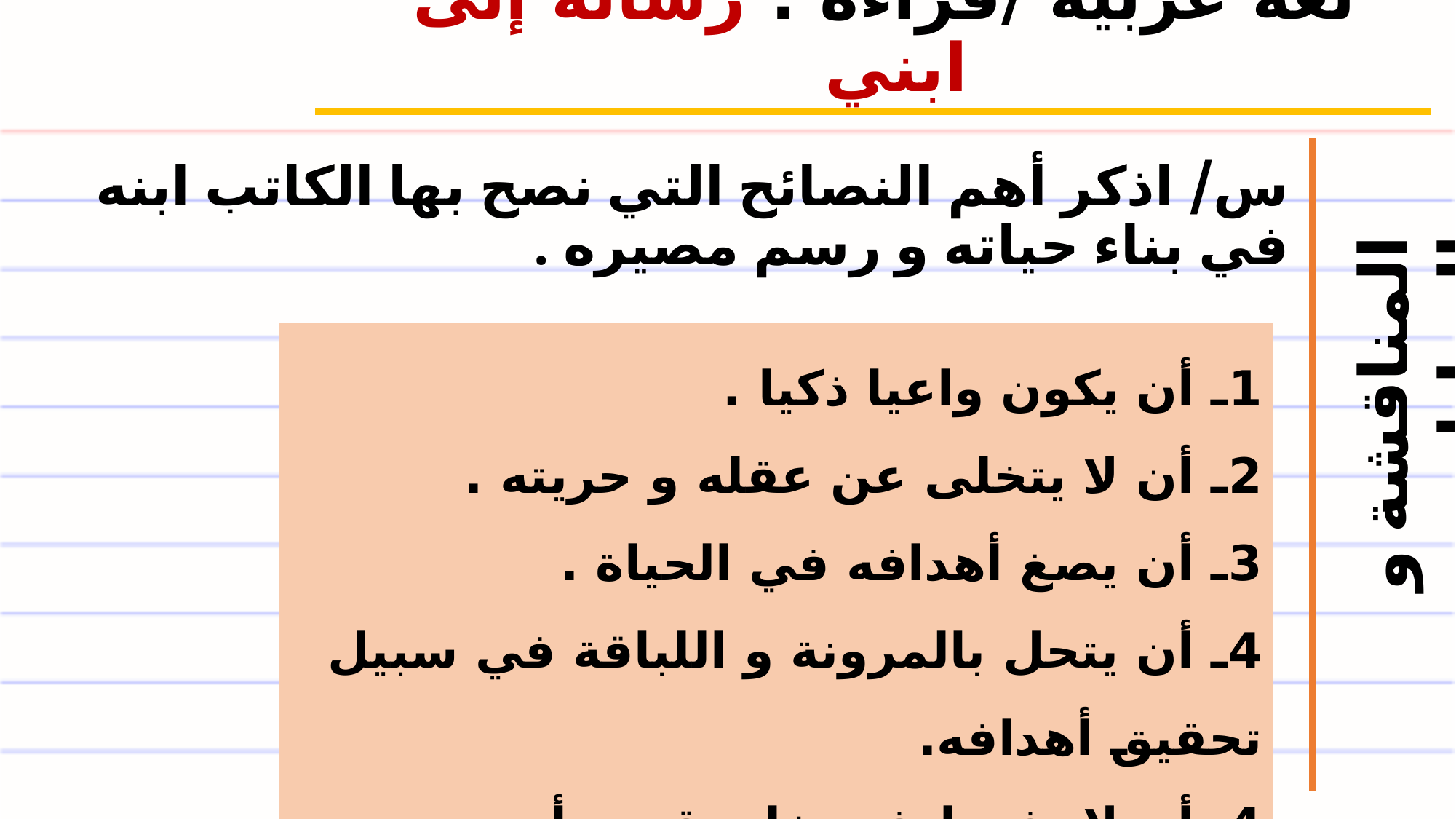

لغة عربية /قراءة : رسالة إلى ابني
س/ اذكر أهم النصائح التي نصح بها الكاتب ابنه في بناء حياته و رسم مصيره .
1ـ أن يكون واعيا ذكيا .
2ـ أن لا يتخلى عن عقله و حريته .
3ـ أن يصغ أهدافه في الحياة .
4ـ أن يتحل بالمرونة و اللباقة في سبيل تحقيق أهدافه.
4ـ أن لا يفرط في خلق قويم أو حق صحيح.
المناقشة و التحليل